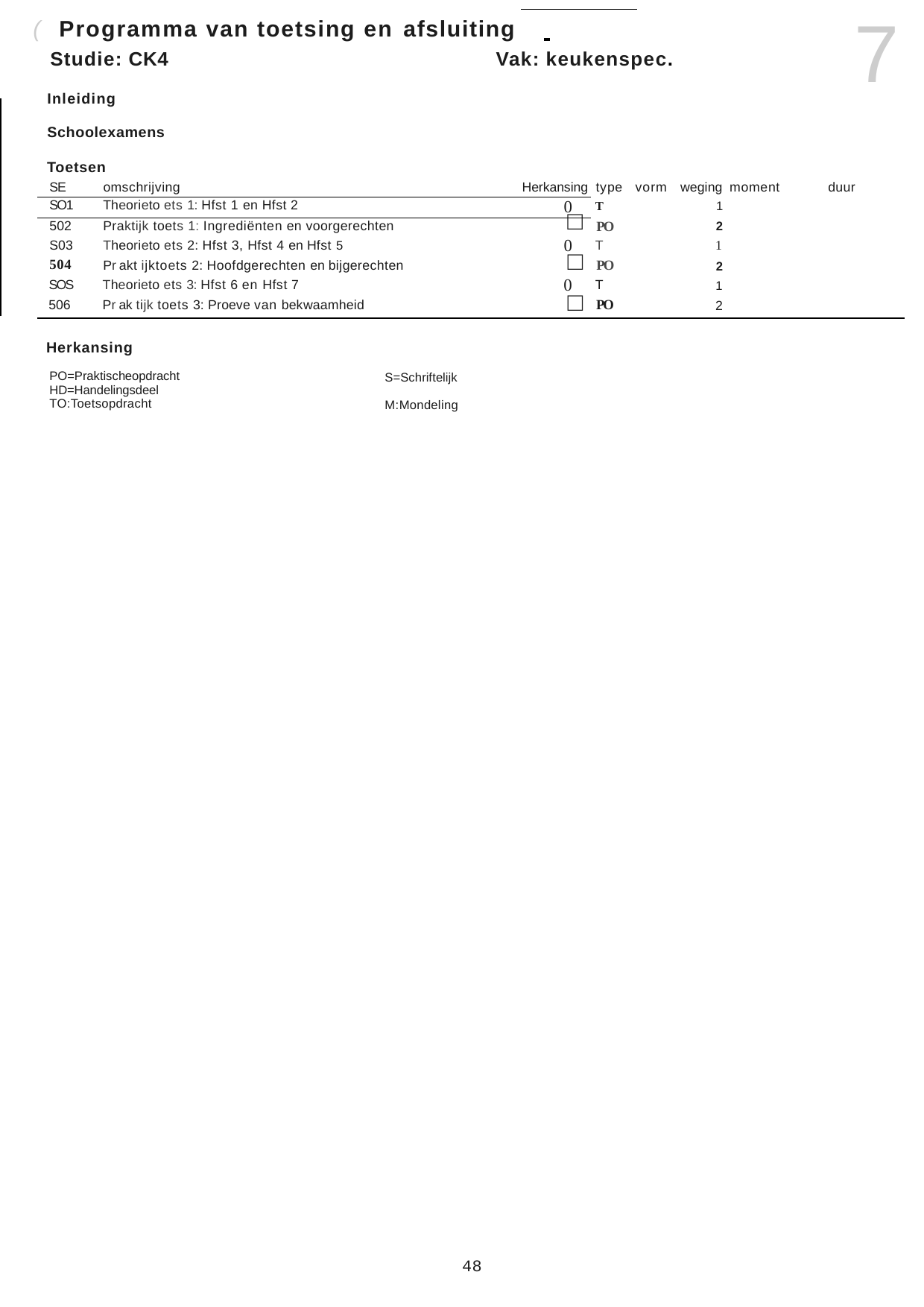

7
(          Programma van toetsing en afsluiting
Studie: CK4	Vak: keukenspec.
Inleiding

Schoolexamens

Toetsen
| SE | omschrijving | Herkansing | type | vorm | weging moment | duur |
| --- | --- | --- | --- | --- | --- | --- |
| SO1 | Theorieto ets 1: Hfst 1 en Hfst 2 | 0 | T |  | 1 |  |
| 502 | Praktijk toets 1: Ingrediënten en voorgerechten | □ | PO |  | 2 |  |
| S03 | Theorieto ets 2: Hfst 3, Hfst 4 en Hfst 5 | 0 | T |  | 1 |  |
| 504 | Pr akt ijktoets 2: Hoofdgerechten en bijgerechten | □ | PO |  | 2 |  |
| SOS | Theorieto ets 3: Hfst 6 en Hfst 7 | 0 | T |  | 1 |  |
| 506 | Pr ak tijk toets 3: Proeve van bekwaamheid | □ | PO |  | 2 |  |
Herkansing
PO=Praktischeopdracht  HD=Handelingsdeel  TO:Toetsopdracht
S=Schriftelijk  M:Mondeling
48